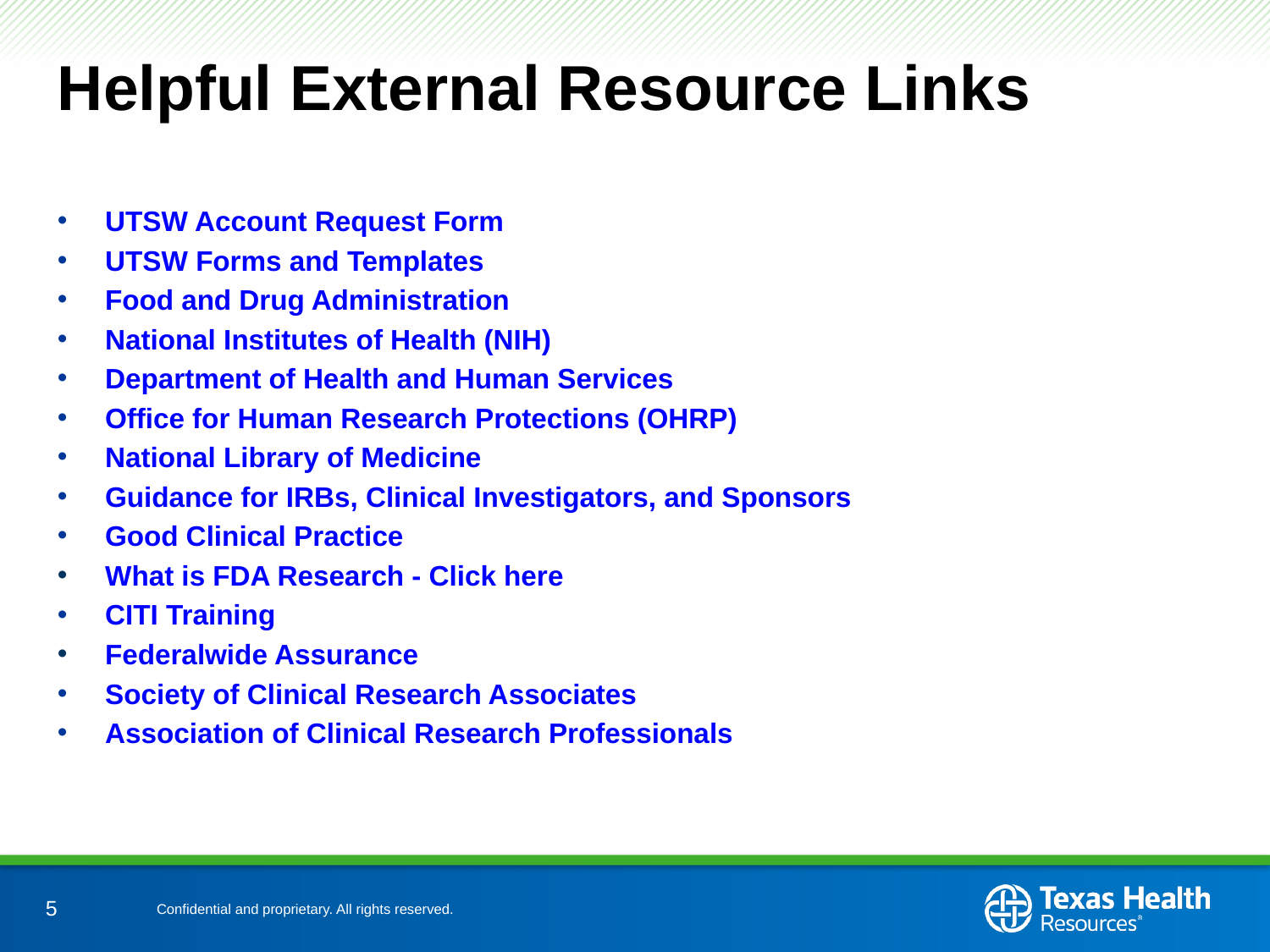

# Helpful External Resource Links
UTSW Account Request Form
UTSW Forms and Templates
Food and Drug Administration
National Institutes of Health (NIH)
Department of Health and Human Services
Office for Human Research Protections (OHRP)
National Library of Medicine
Guidance for IRBs, Clinical Investigators, and Sponsors
Good Clinical Practice
What is FDA Research - Click here
CITI Training
Federalwide Assurance
Society of Clinical Research Associates
Association of Clinical Research Professionals

5